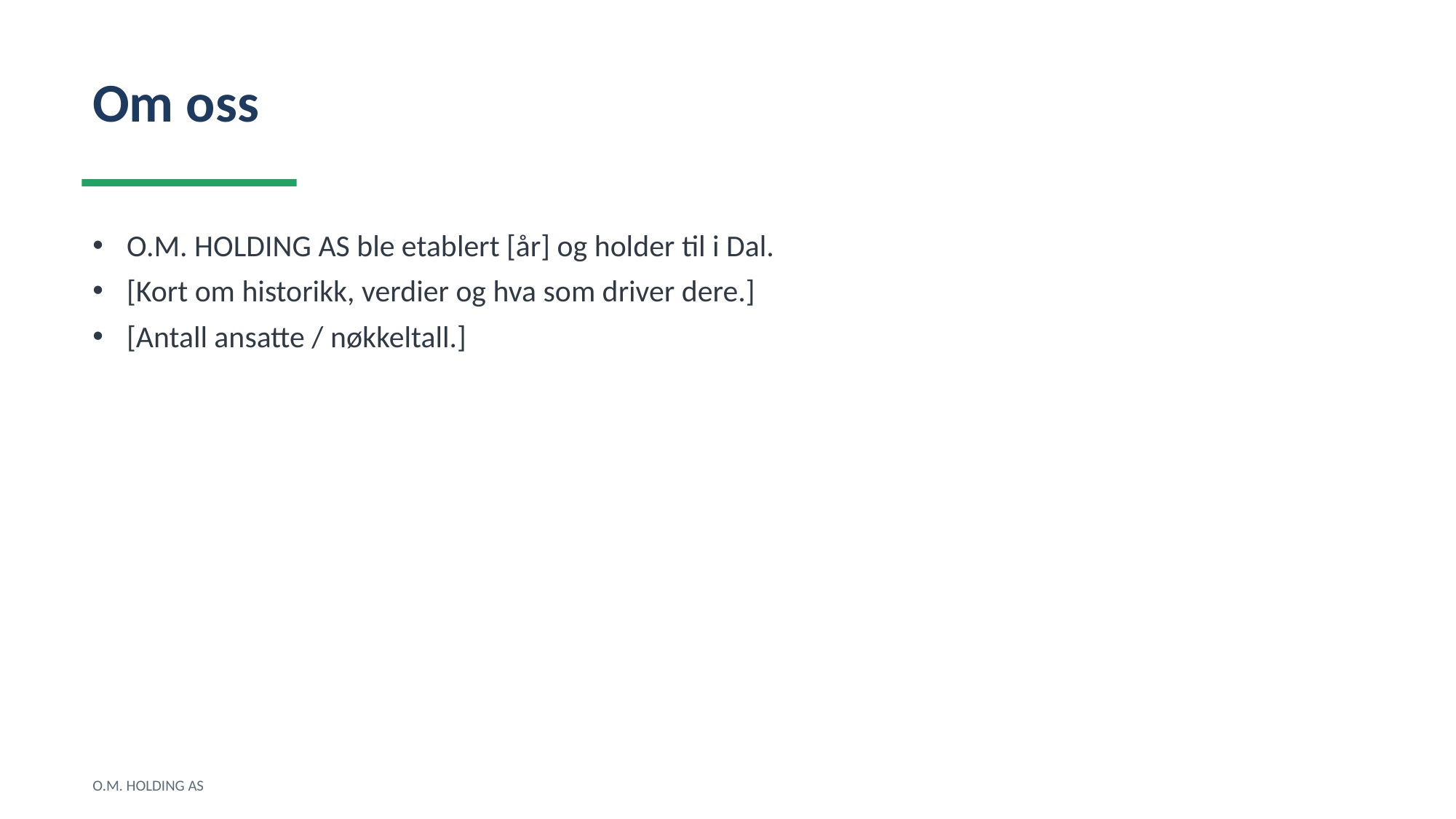

Om oss

O.M. HOLDING AS ble etablert [år] og holder til i Dal.
[Kort om historikk, verdier og hva som driver dere.]
[Antall ansatte / nøkkeltall.]
O.M. HOLDING AS